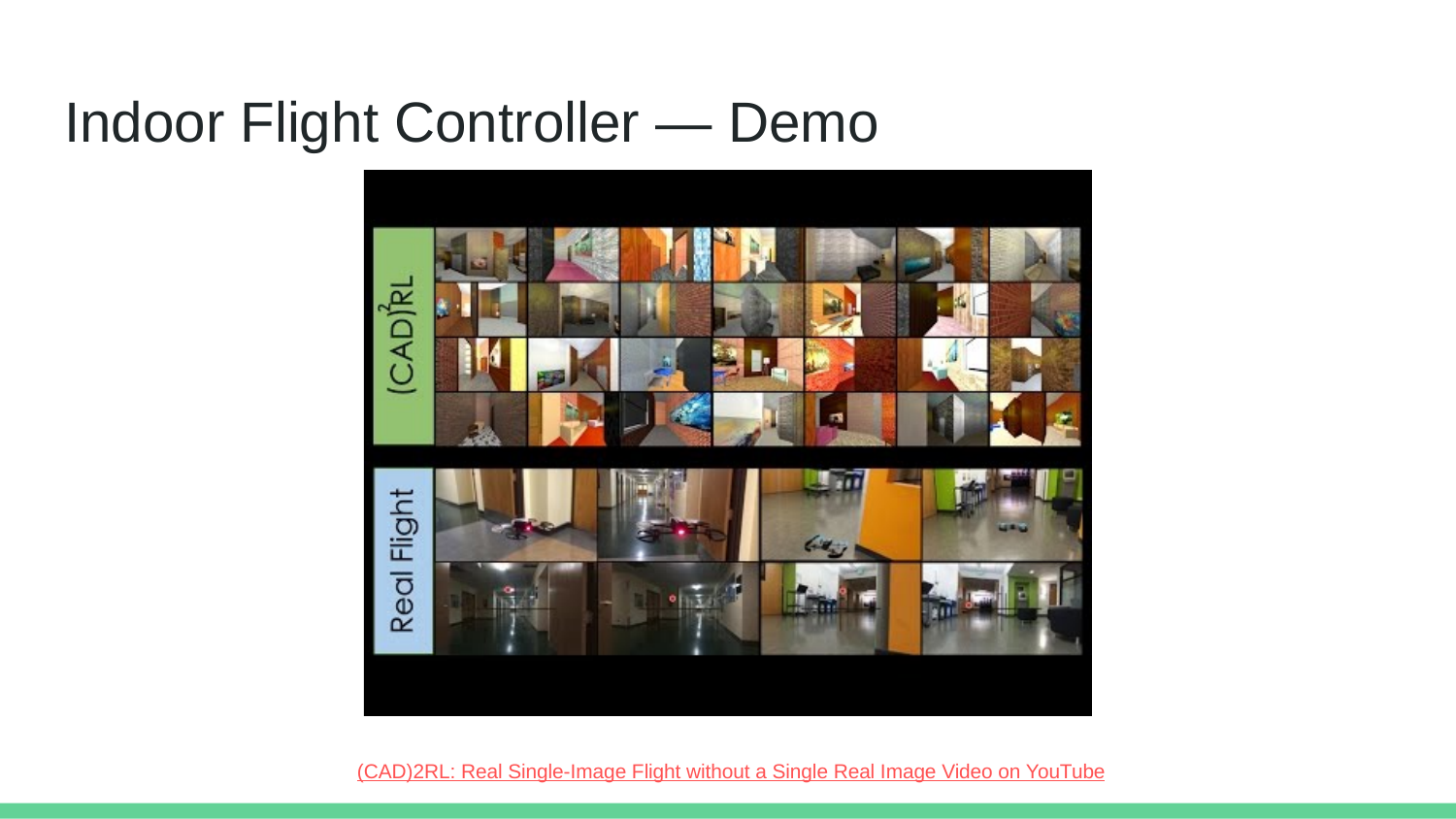

# Indoor Flight Controller — Demo

(CAD)2RL: Real Single-Image Flight without a Single Real Image Video on YouTube